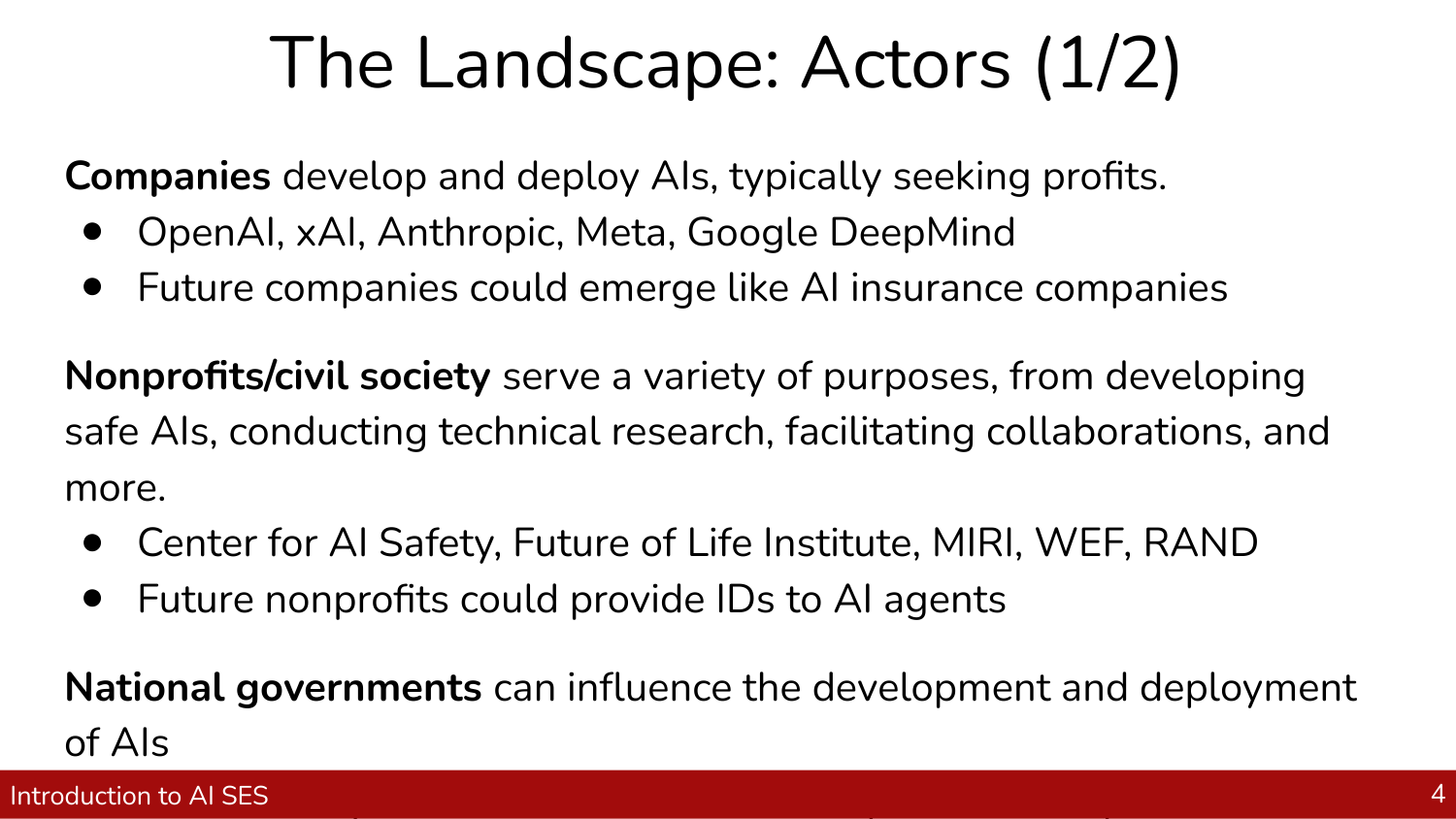

# The Landscape: Actors (1/2)
Companies develop and deploy AIs, typically seeking profits.
OpenAI, xAI, Anthropic, Meta, Google DeepMind
Future companies could emerge like AI insurance companies
Nonprofits/civil society serve a variety of purposes, from developing safe AIs, conducting technical research, facilitating collaborations, and more.
Center for AI Safety, Future of Life Institute, MIRI, WEF, RAND
Future nonprofits could provide IDs to AI agents
National governments can influence the development and deployment of AIs
UK AI Safety Institute, Bureau of Industry and Security
4
Introduction to AI SES